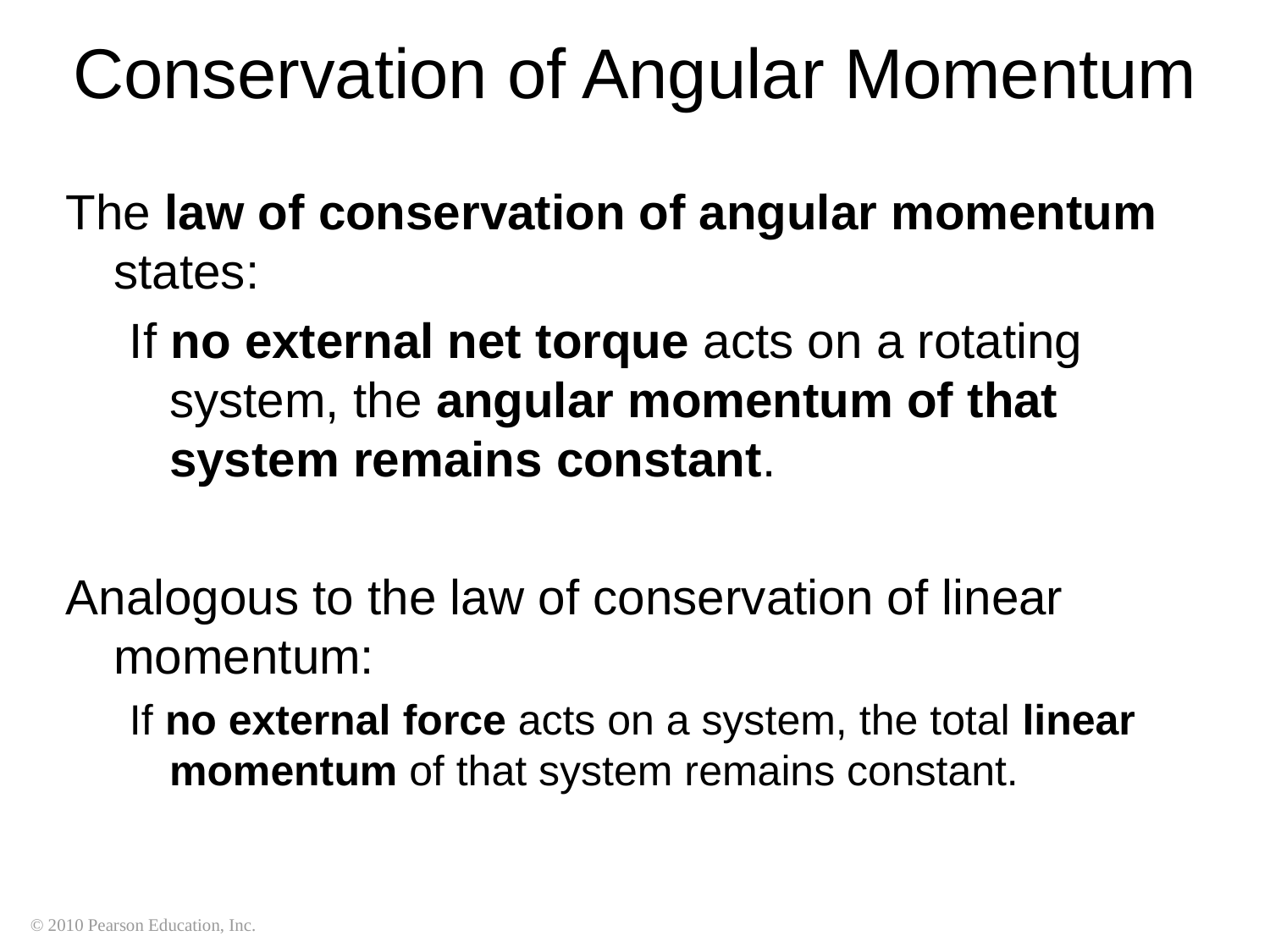

Conservation of Angular Momentum
The law of conservation of angular momentum states:
If no external net torque acts on a rotating system, the angular momentum of that system remains constant.

Analogous to the law of conservation of linear momentum:
If no external force acts on a system, the total linear momentum of that system remains constant.